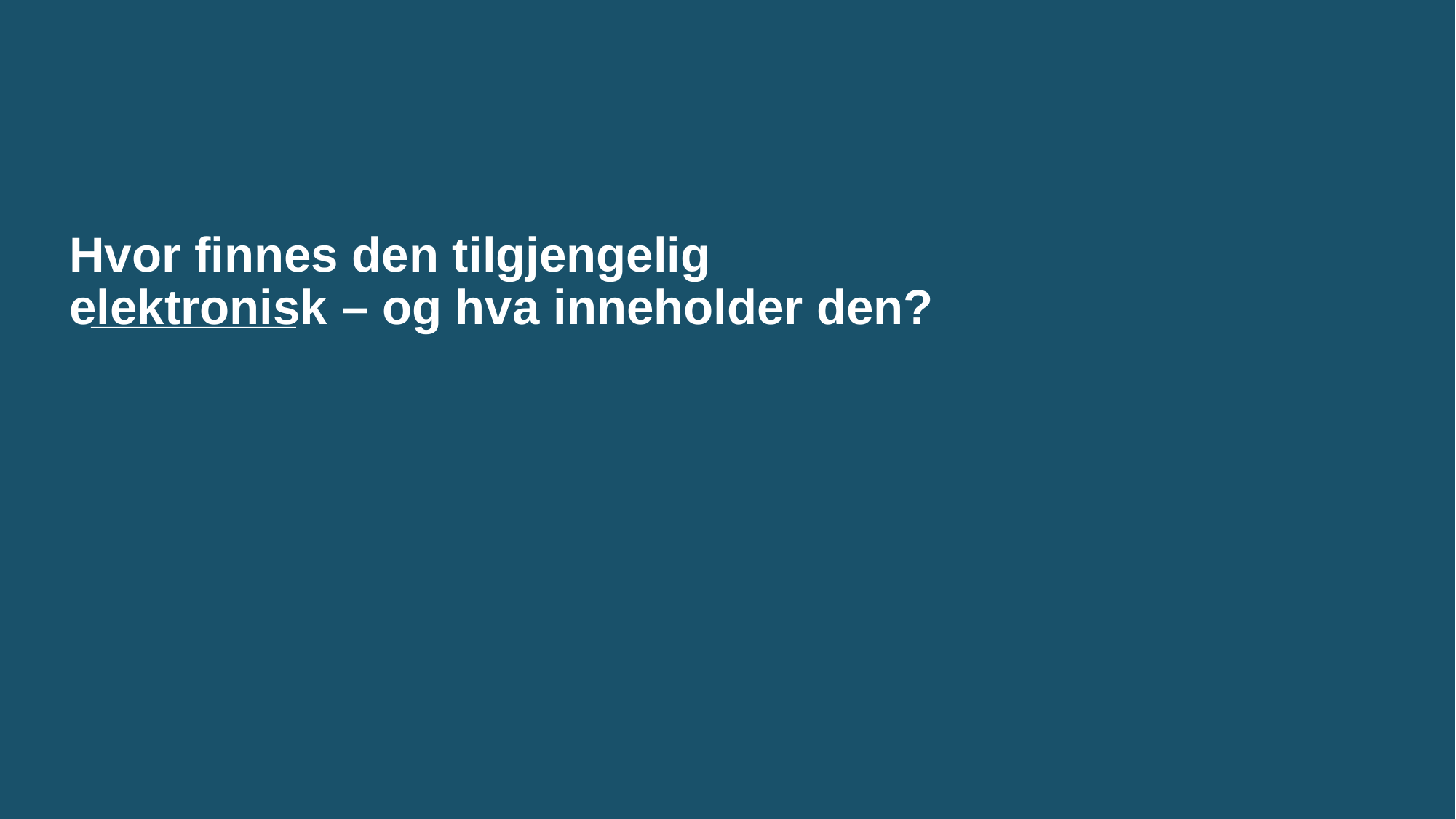

# Hvor finnes den tilgjengelig elektronisk – og hva inneholder den?